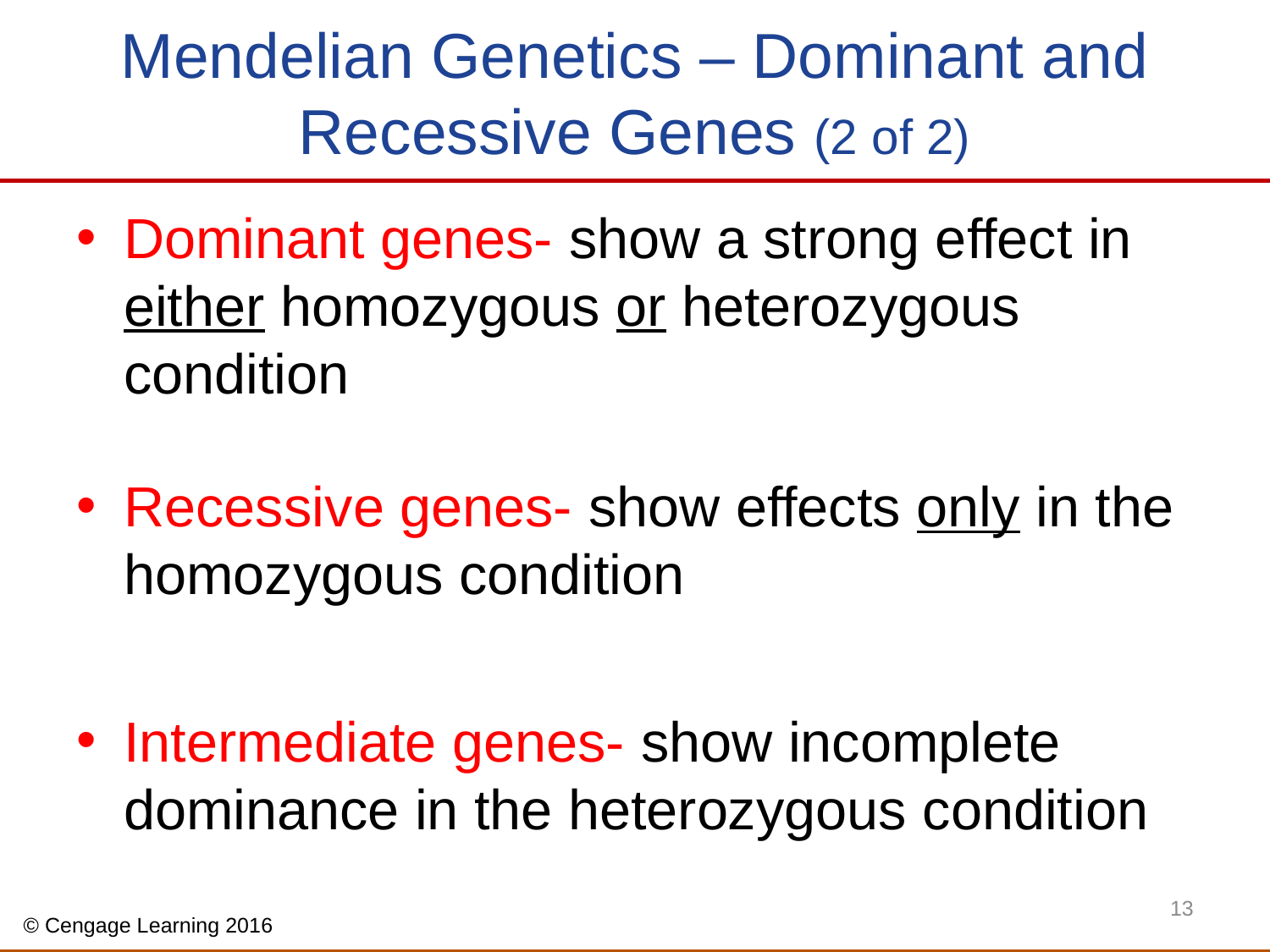

# Mendelian Genetics – Dominant and Recessive Genes (2 of 2)
Dominant genes- show a strong effect in either homozygous or heterozygous condition

Recessive genes- show effects only in the homozygous condition

Intermediate genes- show incomplete dominance in the heterozygous condition
13